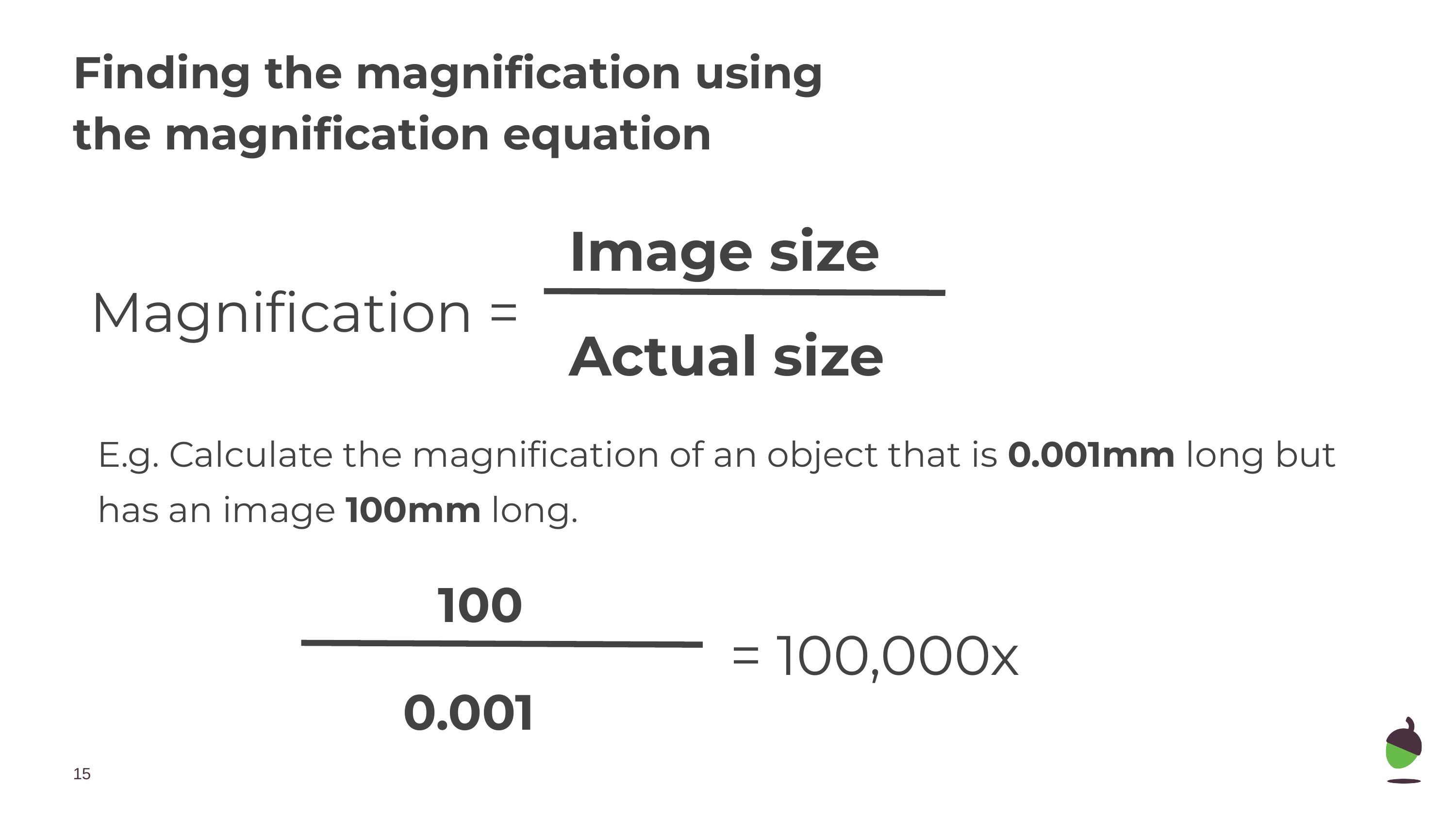

# Finding the magnification using the magnification equation
Image size
Magnification =
Actual size
E.g. Calculate the magnification of an object that is 0.001mm long but has an image 100mm long.
100
= 100,000x
0.001
15